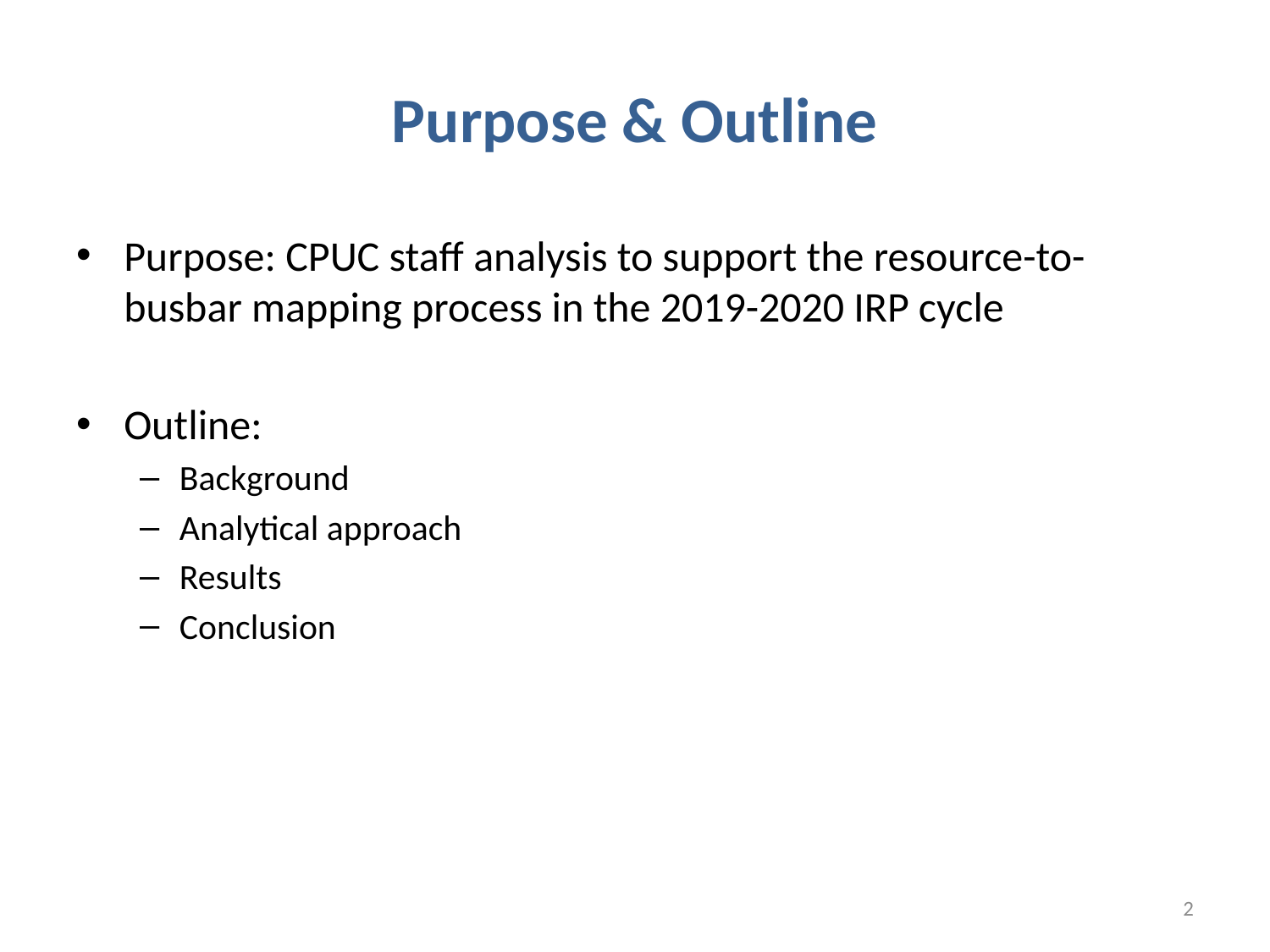

# Purpose & Outline
Purpose: CPUC staff analysis to support the resource-to-busbar mapping process in the 2019-2020 IRP cycle

Outline:
Background
Analytical approach
Results
Conclusion
2